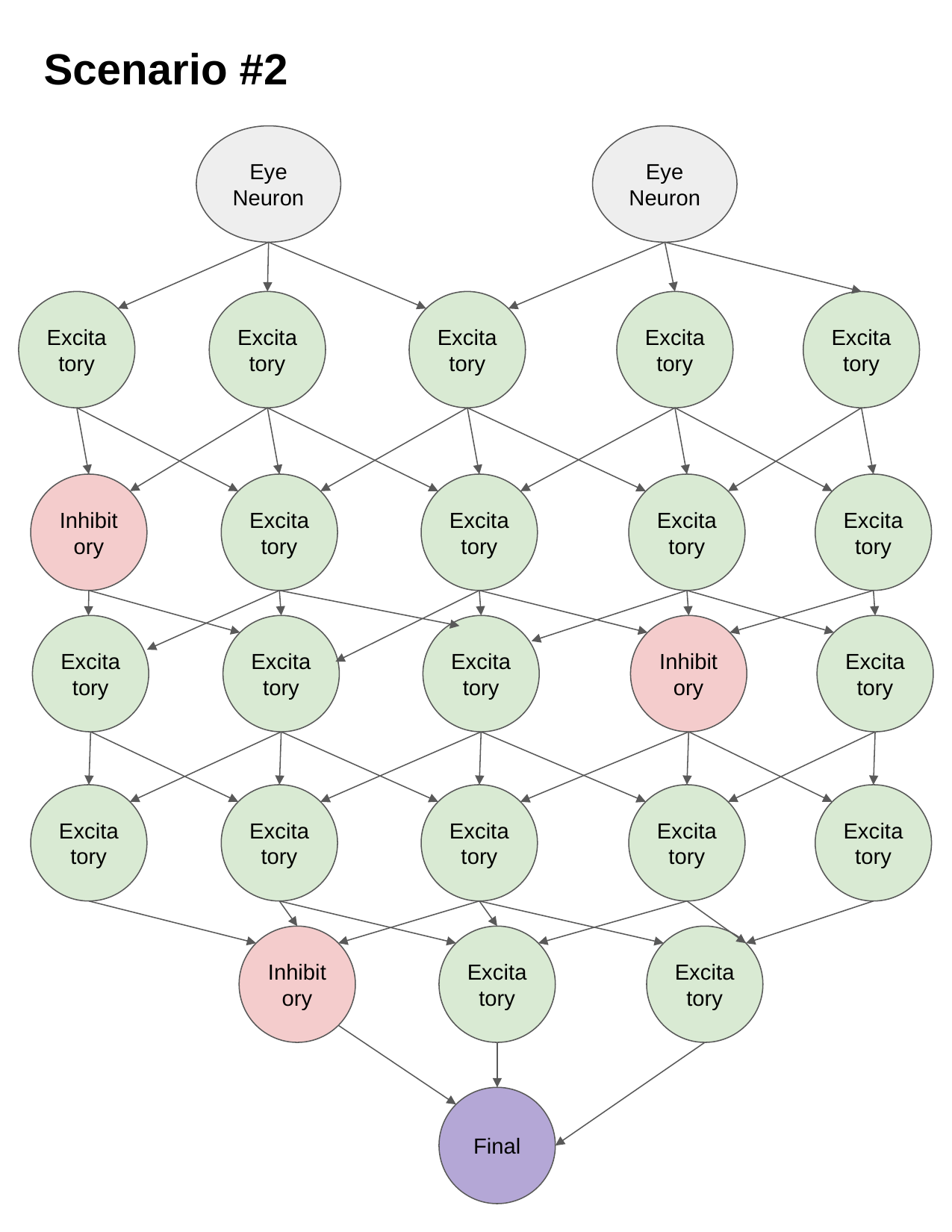

# Scenario #2
Eye Neuron
Eye Neuron
Excitatory
Excitatory
Excitatory
Excitatory
Excitatory
Inhibitory
Excitatory
Excitatory
Excitatory
Excitatory
Excitatory
Excitatory
Excitatory
Inhibitory
Excitatory
Excitatory
Excitatory
Excitatory
Excitatory
Excitatory
Inhibitory
Excitatory
Excitatory
Final